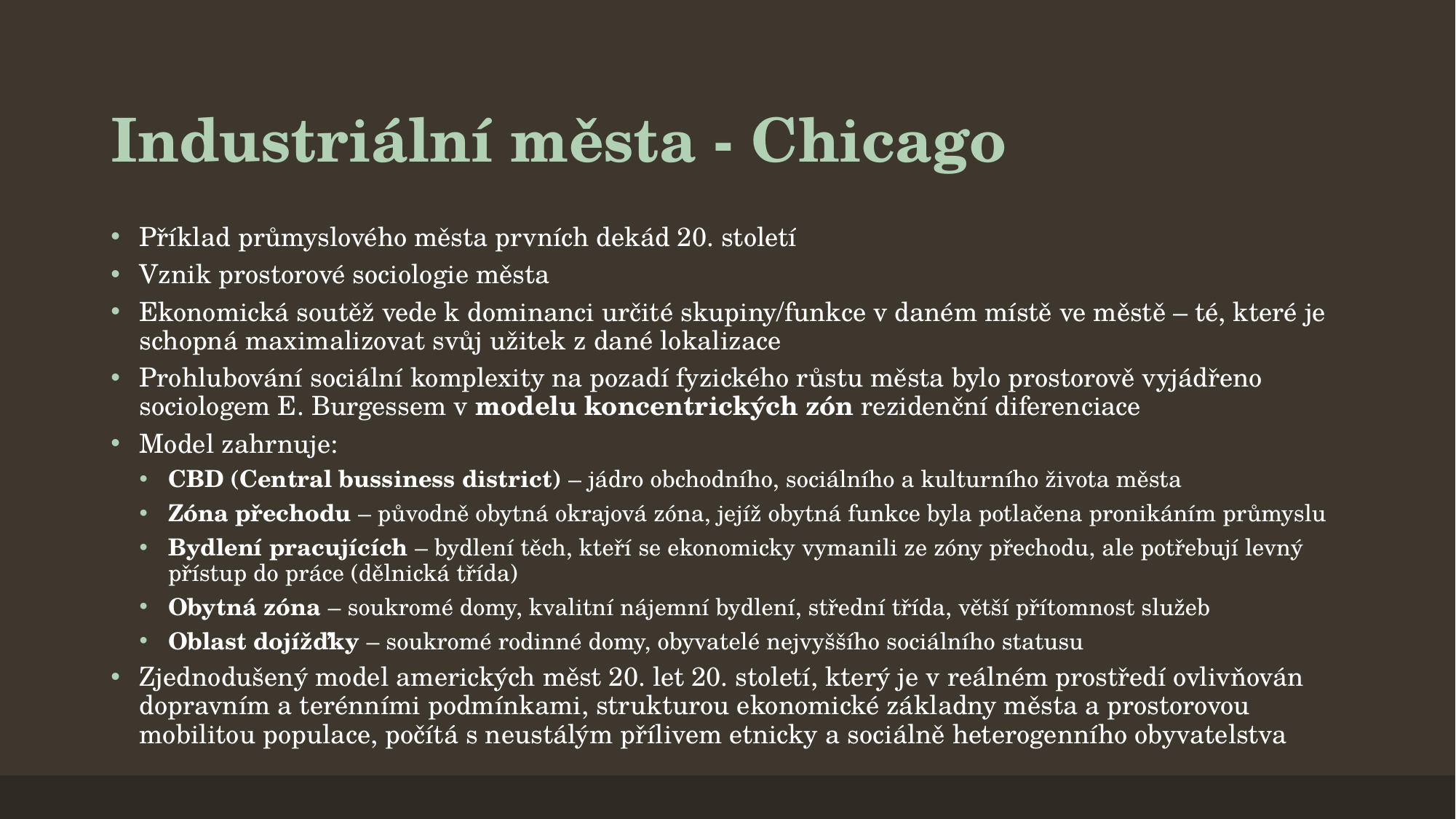

# Industriální města - Chicago
Příklad průmyslového města prvních dekád 20. století
Vznik prostorové sociologie města
Ekonomická soutěž vede k dominanci určité skupiny/funkce v daném místě ve městě – té, které je schopná maximalizovat svůj užitek z dané lokalizace
Prohlubování sociální komplexity na pozadí fyzického růstu města bylo prostorově vyjádřeno sociologem E. Burgessem v modelu koncentrických zón rezidenční diferenciace
Model zahrnuje:
CBD (Central bussiness district) – jádro obchodního, sociálního a kulturního života města
Zóna přechodu – původně obytná okrajová zóna, jejíž obytná funkce byla potlačena pronikáním průmyslu
Bydlení pracujících – bydlení těch, kteří se ekonomicky vymanili ze zóny přechodu, ale potřebují levný přístup do práce (dělnická třída)
Obytná zóna – soukromé domy, kvalitní nájemní bydlení, střední třída, větší přítomnost služeb
Oblast dojížďky – soukromé rodinné domy, obyvatelé nejvyššího sociálního statusu
Zjednodušený model amerických měst 20. let 20. století, který je v reálném prostředí ovlivňován dopravním a terénními podmínkami, strukturou ekonomické základny města a prostorovou mobilitou populace, počítá s neustálým přílivem etnicky a sociálně heterogenního obyvatelstva